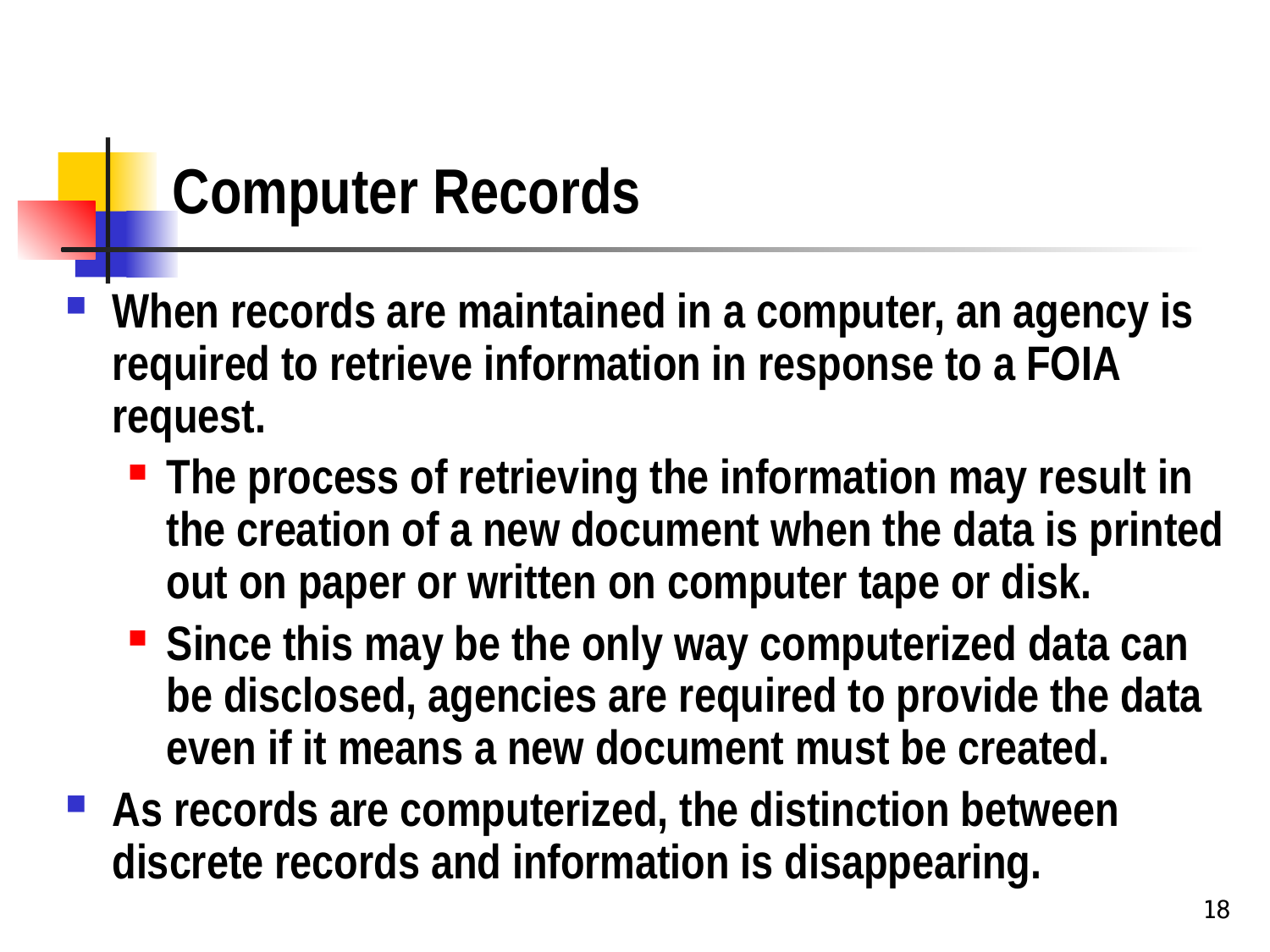

# Computer Records
When records are maintained in a computer, an agency is required to retrieve information in response to a FOIA request.
The process of retrieving the information may result in the creation of a new document when the data is printed out on paper or written on computer tape or disk.
Since this may be the only way computerized data can be disclosed, agencies are required to provide the data even if it means a new document must be created.
As records are computerized, the distinction between discrete records and information is disappearing.
18